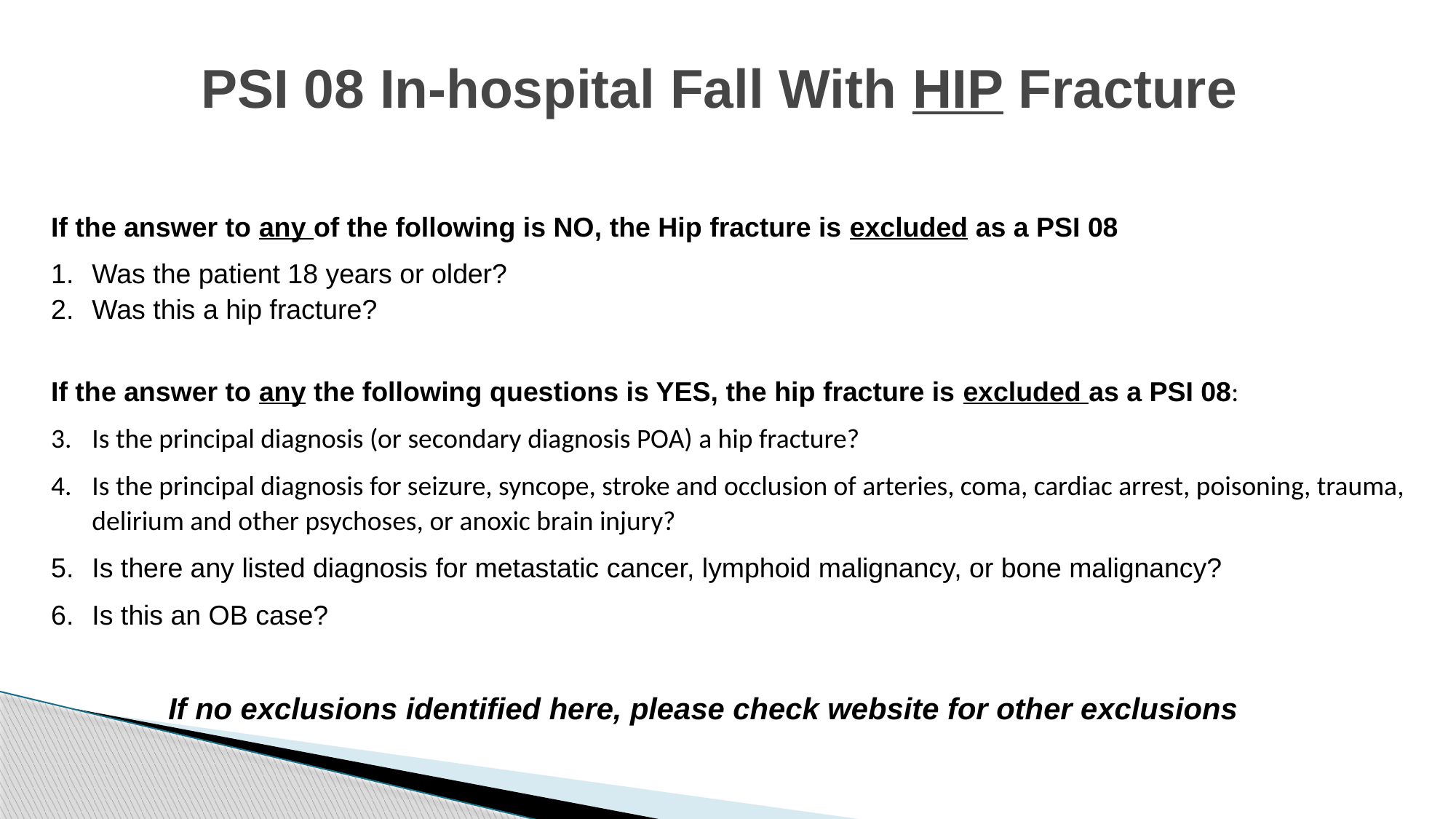

# PSI 08 In-hospital Fall With HIP Fracture
If the answer to any of the following is NO, the Hip fracture is excluded as a PSI 08
Was the patient 18 years or older?
Was this a hip fracture?

If the answer to any the following questions is YES, the hip fracture is excluded as a PSI 08:
Is the principal diagnosis (or secondary diagnosis POA) a hip fracture?
Is the principal diagnosis for seizure, syncope, stroke and occlusion of arteries, coma, cardiac arrest, poisoning, trauma, delirium and other psychoses, or anoxic brain injury?
Is there any listed diagnosis for metastatic cancer, lymphoid malignancy, or bone malignancy?
Is this an OB case?

              If no exclusions identified here, please check website for other exclusions